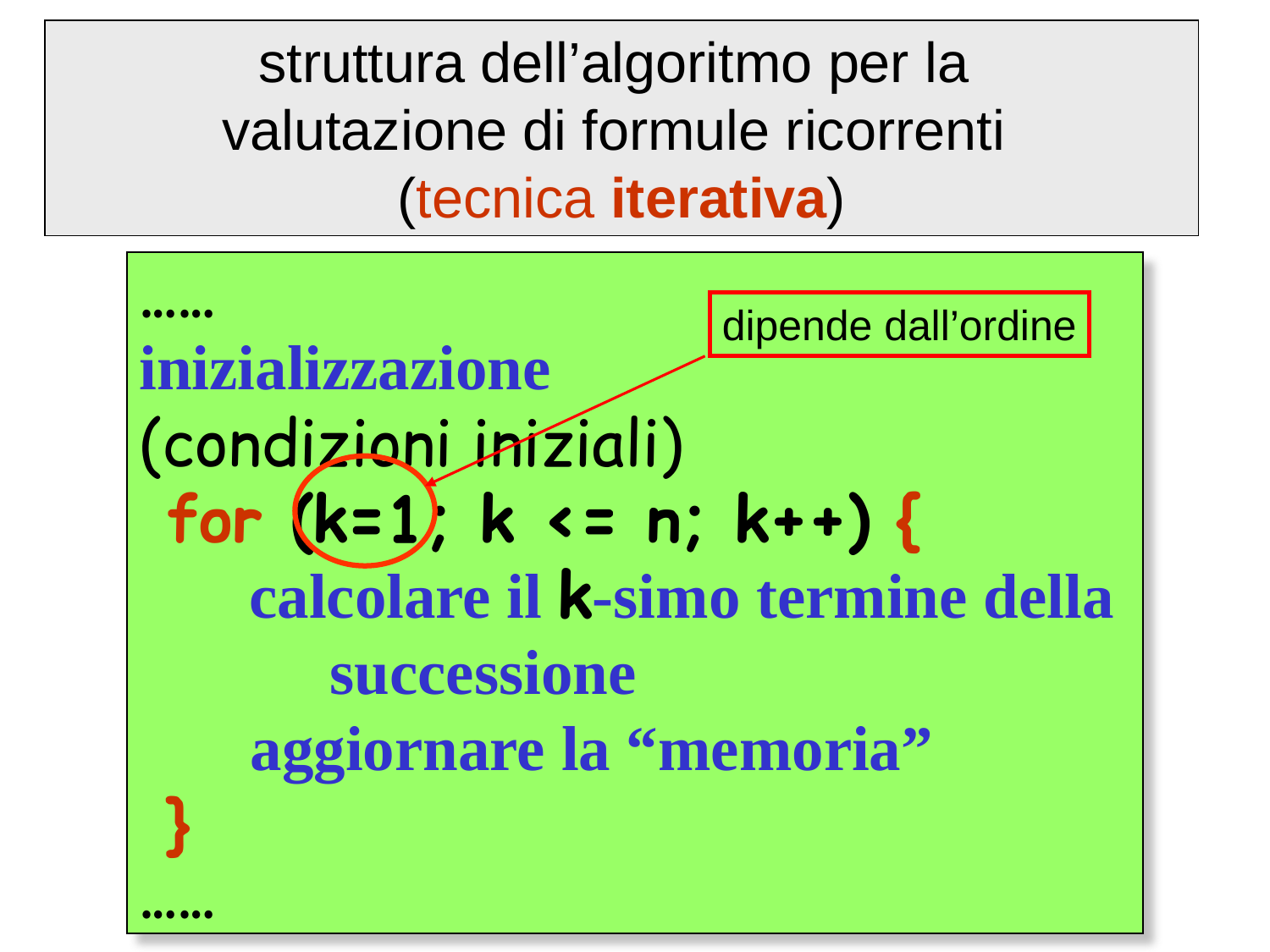

struttura dell’algoritmo per la
valutazione di formule ricorrenti
(tecnica iterativa)
……
inizializzazione
(condizioni iniziali)
 for (k=1; k <= n; k++) {
    calcolare il k-simo termine della
            successione
       aggiornare la “memoria”
 }
……
dipende dall’ordine